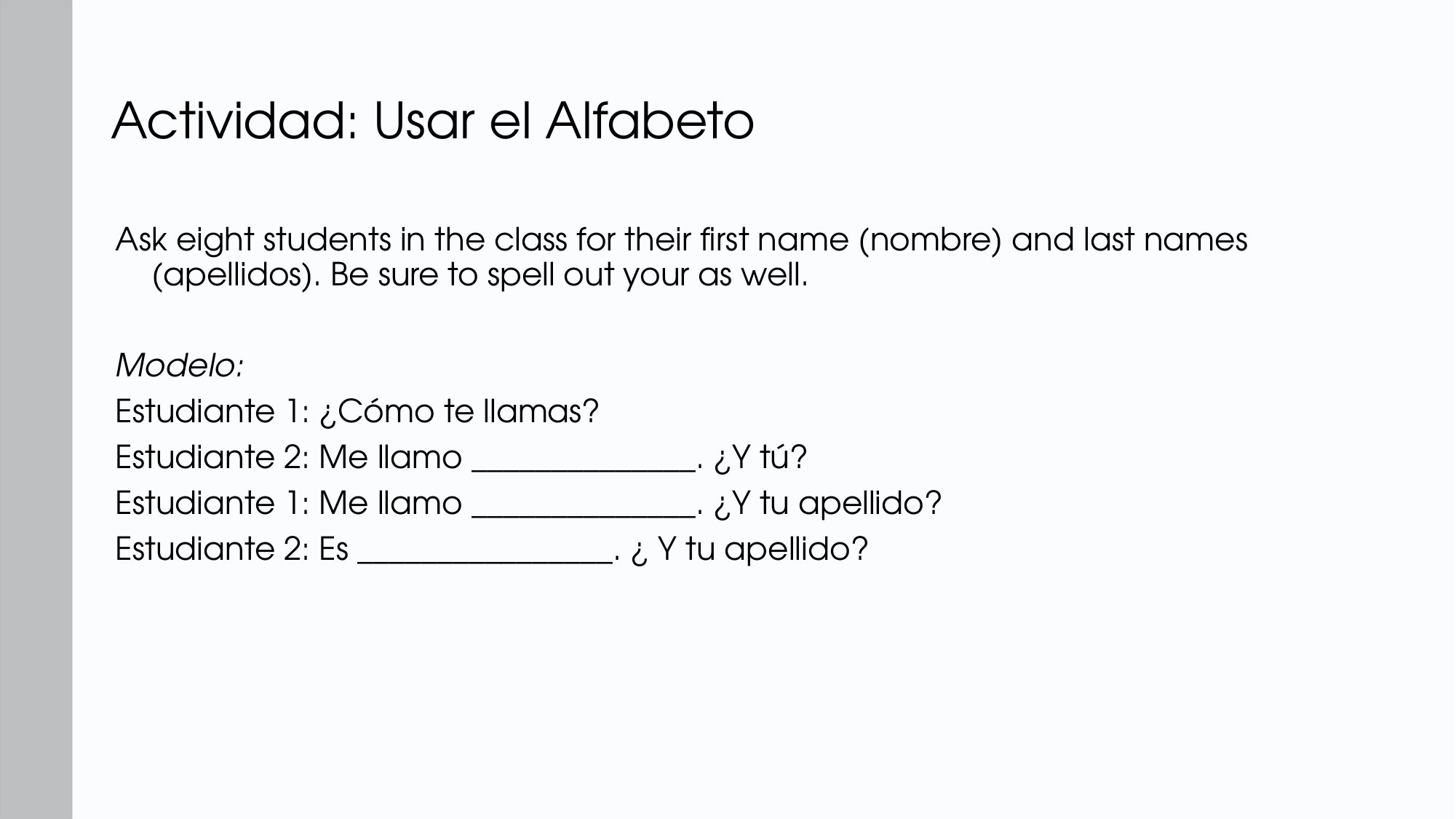

# Actividad: Usar el Alfabeto
Ask eight students in the class for their first name (nombre) and last names (apellidos). Be sure to spell out your as well.

Modelo:
Estudiante 1: ¿Cómo te llamas?
Estudiante 2: Me llamo ______________. ¿Y tú?
Estudiante 1: Me llamo ______________. ¿Y tu apellido?
Estudiante 2: Es ________________. ¿ Y tu apellido?